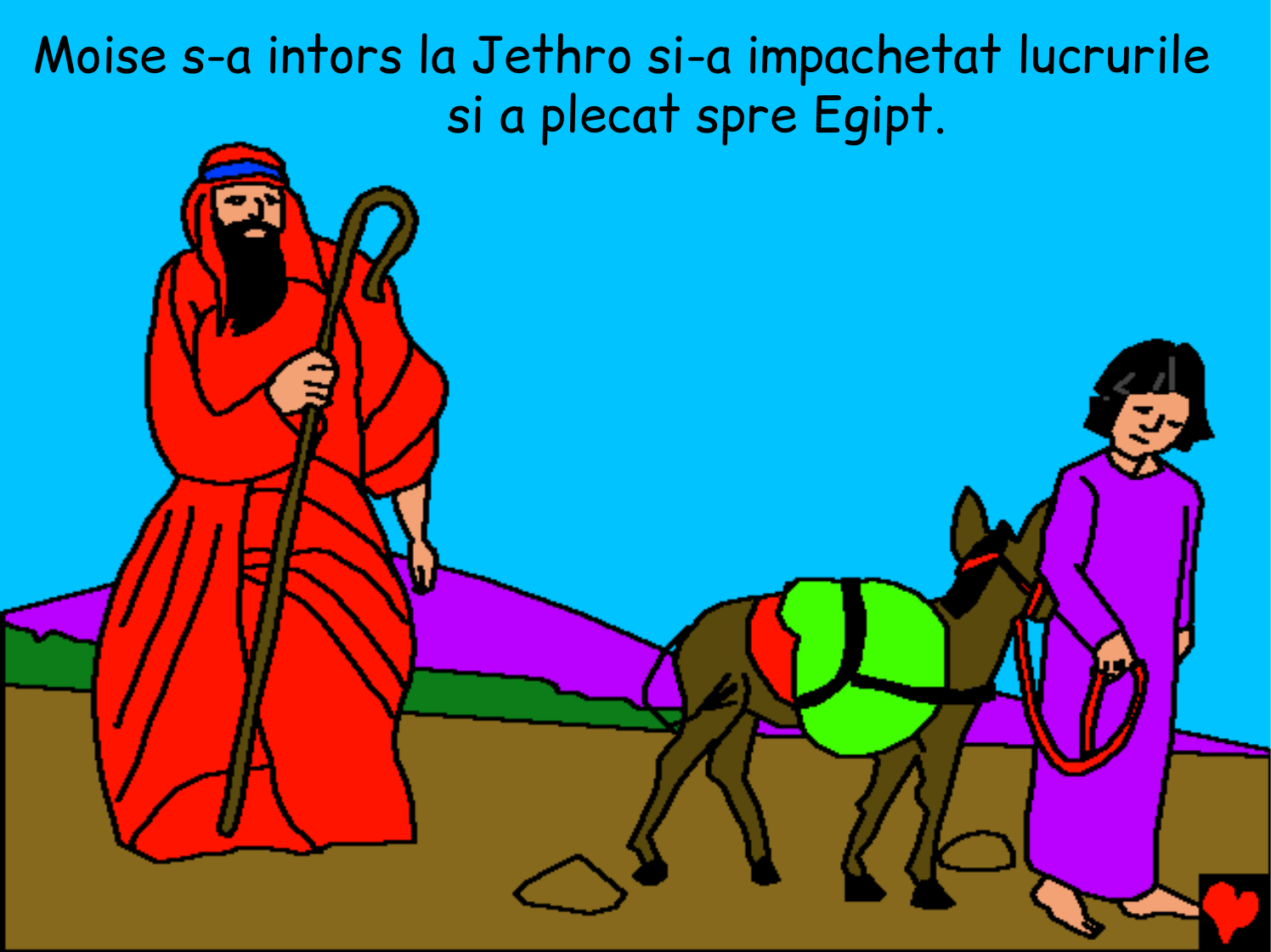

Moise s-a intors la Jethro si-a impachetat lucrurile
si a plecat spre Egipt.